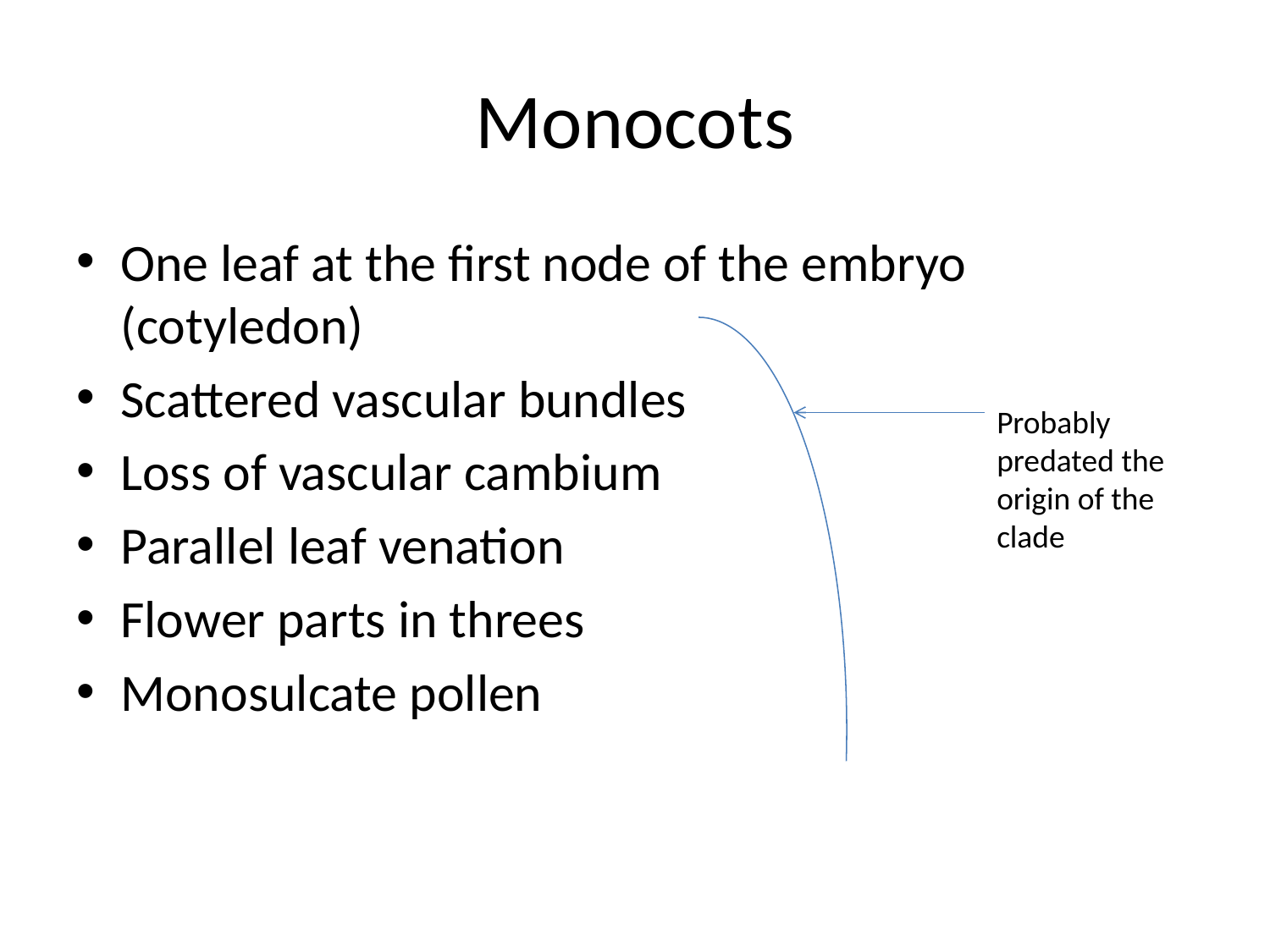

# Monocots
One leaf at the first node of the embryo (cotyledon)
Scattered vascular bundles
Loss of vascular cambium
Parallel leaf venation
Flower parts in threes
Monosulcate pollen

Probably predated the origin of the clade